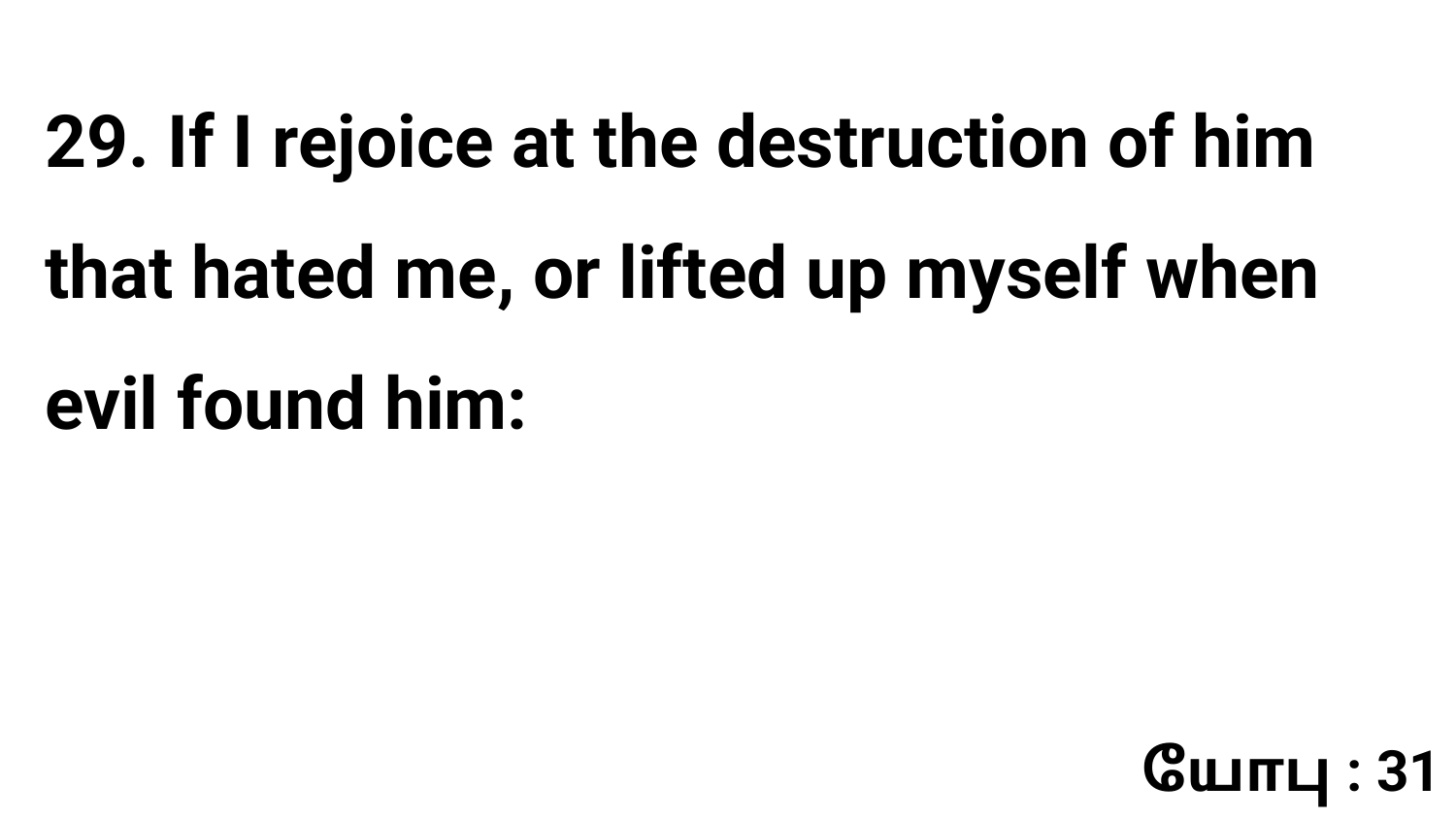

29. If I rejoice at the destruction of him that hated me, or lifted up myself when evil found him:
யோபு : 31